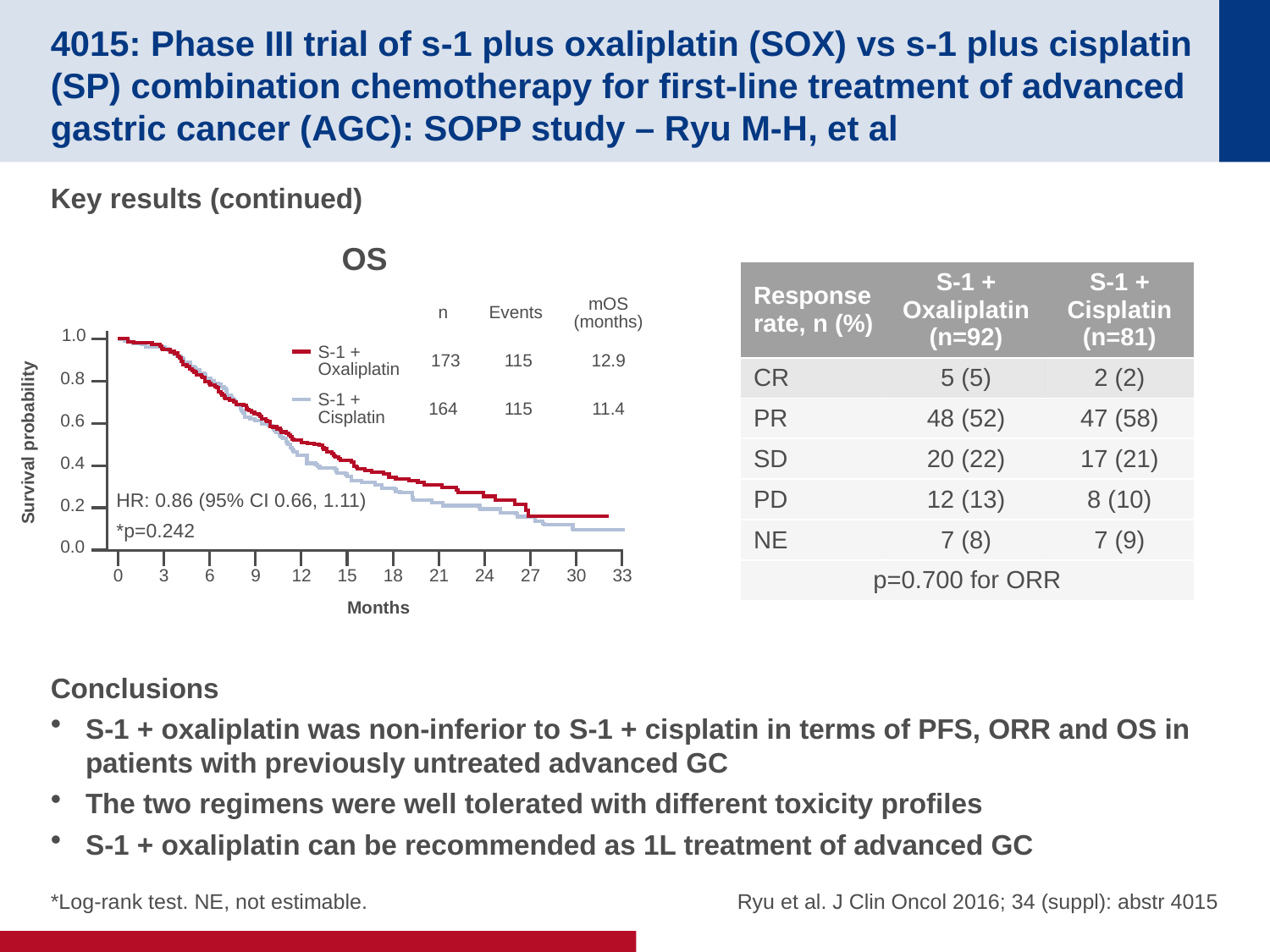

# 4015: Phase III trial of s-1 plus oxaliplatin (SOX) vs s-1 plus cisplatin (SP) combination chemotherapy for first-line treatment of advanced gastric cancer (AGC): SOPP study – Ryu M-H, et al
Key results (continued)

Conclusions
S-1 + oxaliplatin was non-inferior to S-1 + cisplatin in terms of PFS, ORR and OS in patients with previously untreated advanced GC
The two regimens were well tolerated with different toxicity profiles
S-1 + oxaliplatin can be recommended as 1L treatment of advanced GC

OS
| Response rate, n (%) | S-1 + Oxaliplatin (n=92) | S-1 + Cisplatin (n=81) |
| --- | --- | --- |
| CR | 5 (5) | 2 (2) |
| PR | 48 (52) | 47 (58) |
| SD | 20 (22) | 17 (21) |
| PD | 12 (13) | 8 (10) |
| NE | 7 (8) | 7 (9) |
| p=0.700 for ORR |  |  |
|  | n | Events | mOS (months) |
| --- | --- | --- | --- |
| S-1 + Oxaliplatin | 173 | 115 | 12.9 |
| S-1 + Cisplatin | 164 | 115 | 11.4 |
1.0

0.8
0.6
0.4
0.2
0.0
0
3
6
9
12
15
18
21
24
27
30
33
Months
Survival probability
HR: 0.86 (95% CI 0.66, 1.11)
*p=0.242
 Ryu et al. J Clin Oncol 2016; 34 (suppl): abstr 4015
*Log-rank test. NE, not estimable.